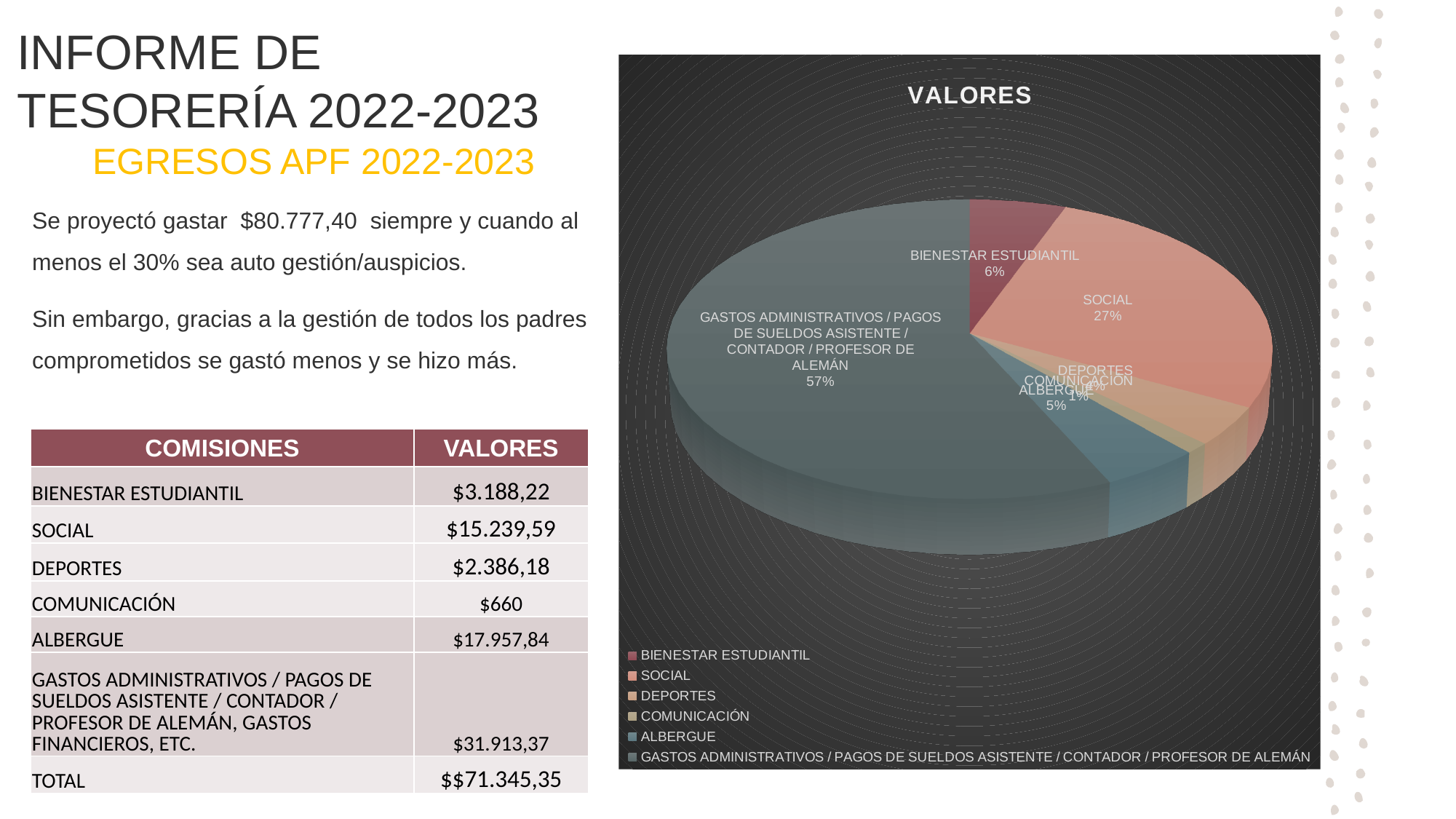

INFORME DE TESORERÍA 2022-2023

[unsupported chart]

EGRESOS APF 2022-2023
Se proyectó gastar  $80.777,40  siempre y cuando al menos el 30% sea auto gestión/auspicios.
Sin embargo, gracias a la gestión de todos los padres comprometidos se gastó menos y se hizo más.
| COMISIONES | VALORES |
| --- | --- |
| BIENESTAR ESTUDIANTIL | $3.188,22 |
| SOCIAL | $15.239,59 |
| DEPORTES | $2.386,18 |
| COMUNICACIÓN | $660 |
| ALBERGUE | $17.957,84 |
| GASTOS ADMINISTRATIVOS / PAGOS DE SUELDOS ASISTENTE / CONTADOR / PROFESOR DE ALEMÁN, GASTOS FINANCIEROS, ETC. | $31.913,37 |
| TOTAL | $$71.345,35 |